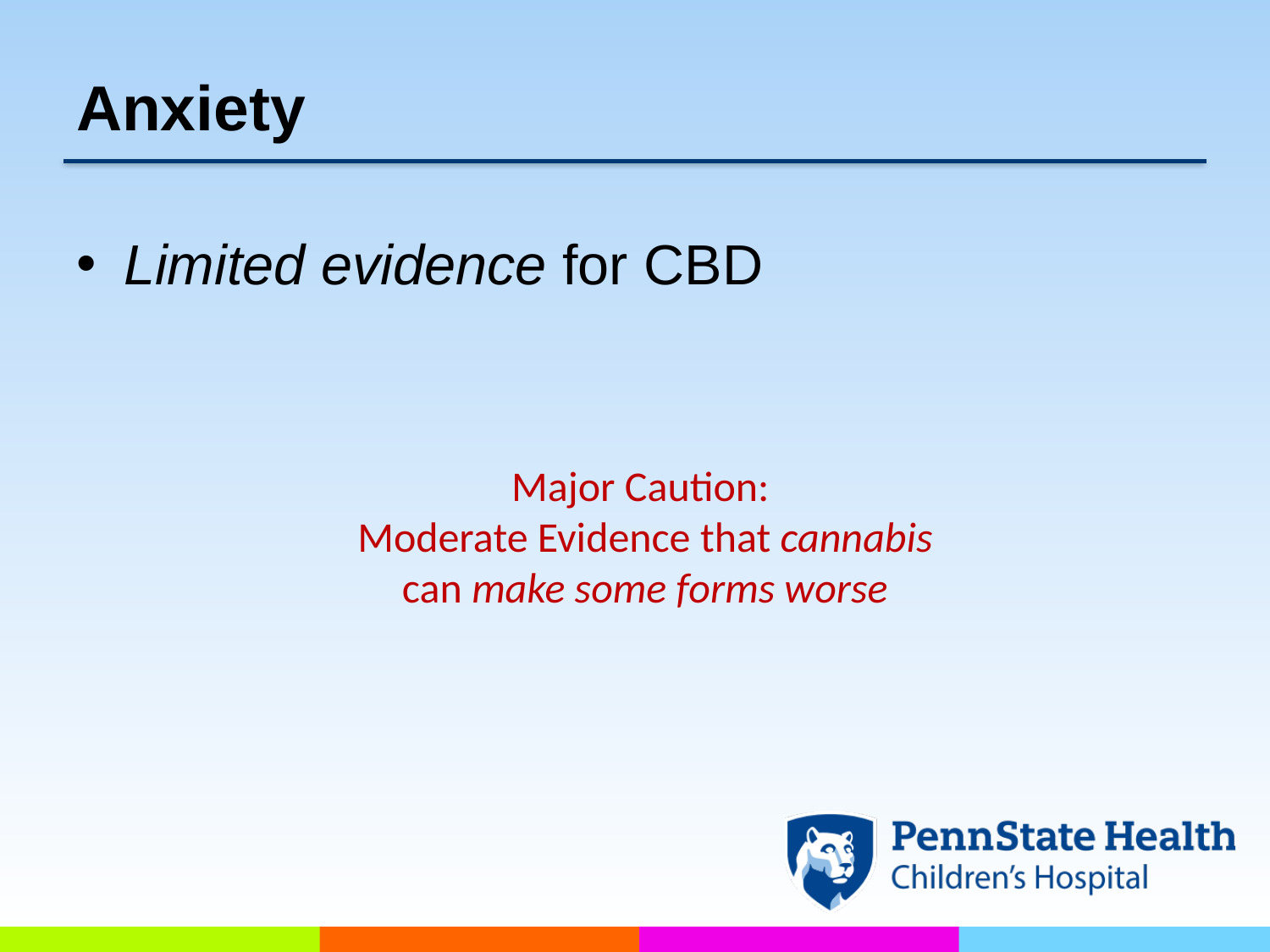

# Anxiety
Limited evidence for CBD
Major Caution:
Moderate Evidence that cannabis can make some forms worse